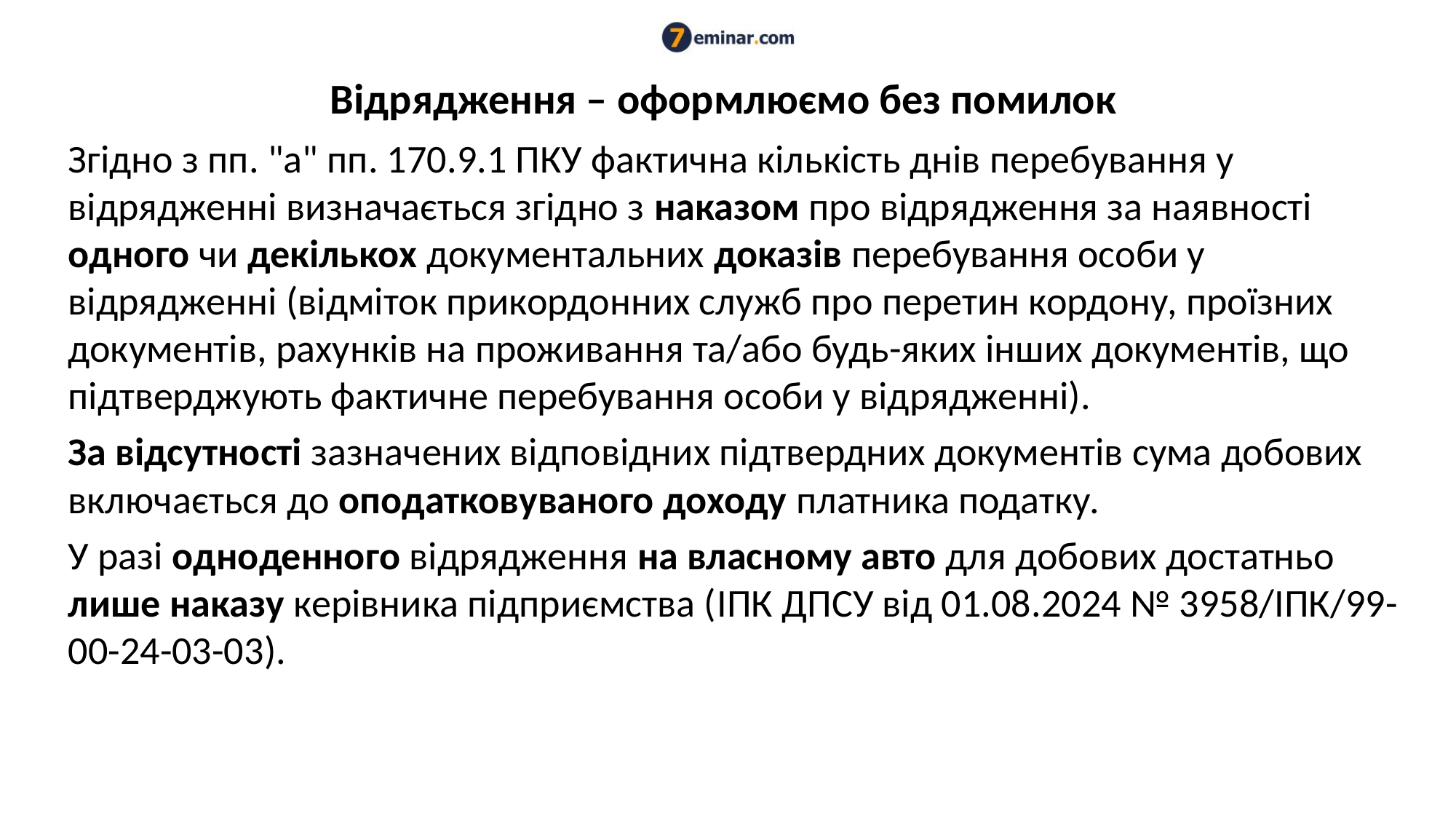

# Відрядження – оформлюємо без помилок
Згідно з пп. "а" пп. 170.9.1 ПКУ фактична кількість днів перебування у відрядженні визначається згідно з наказом про відрядження за наявності одного чи декількох документальних доказів перебування особи у відрядженні (відміток прикордонних служб про перетин кордону, проїзних документів, рахунків на проживання та/або будь-яких інших документів, що підтверджують фактичне перебування особи у відрядженні).
За відсутності зазначених відповідних підтвердних документів сума добових включається до оподатковуваного доходу платника податку.
У разі одноденного відрядження на власному авто для добових достатньо лише наказу керівника підприємства (ІПК ДПСУ від 01.08.2024 № 3958/ІПК/99-00-24-03-03).
70